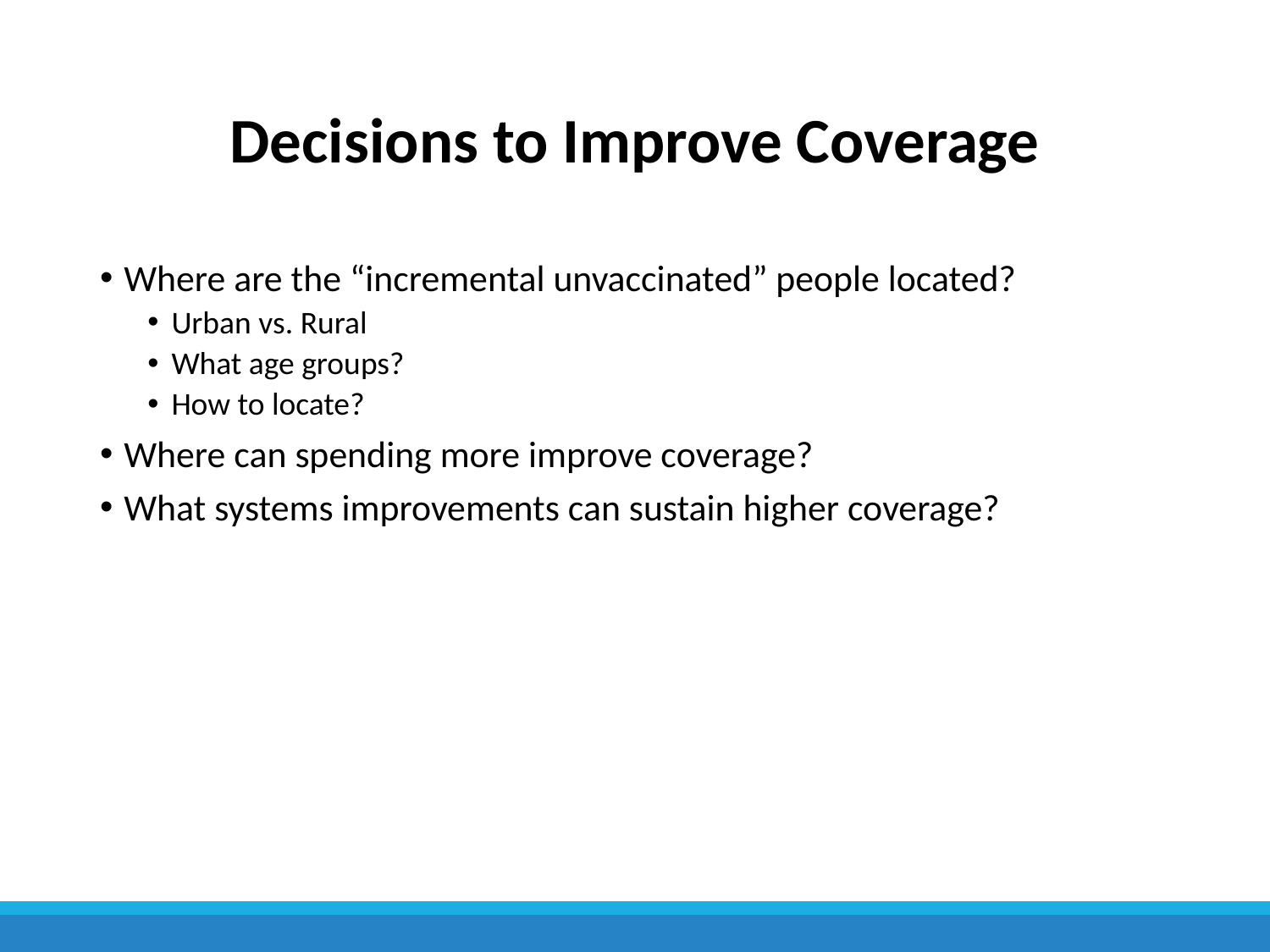

# Decisions to Improve Coverage
Where are the “incremental unvaccinated” people located?
Urban vs. Rural
What age groups?
How to locate?
Where can spending more improve coverage?
What systems improvements can sustain higher coverage?